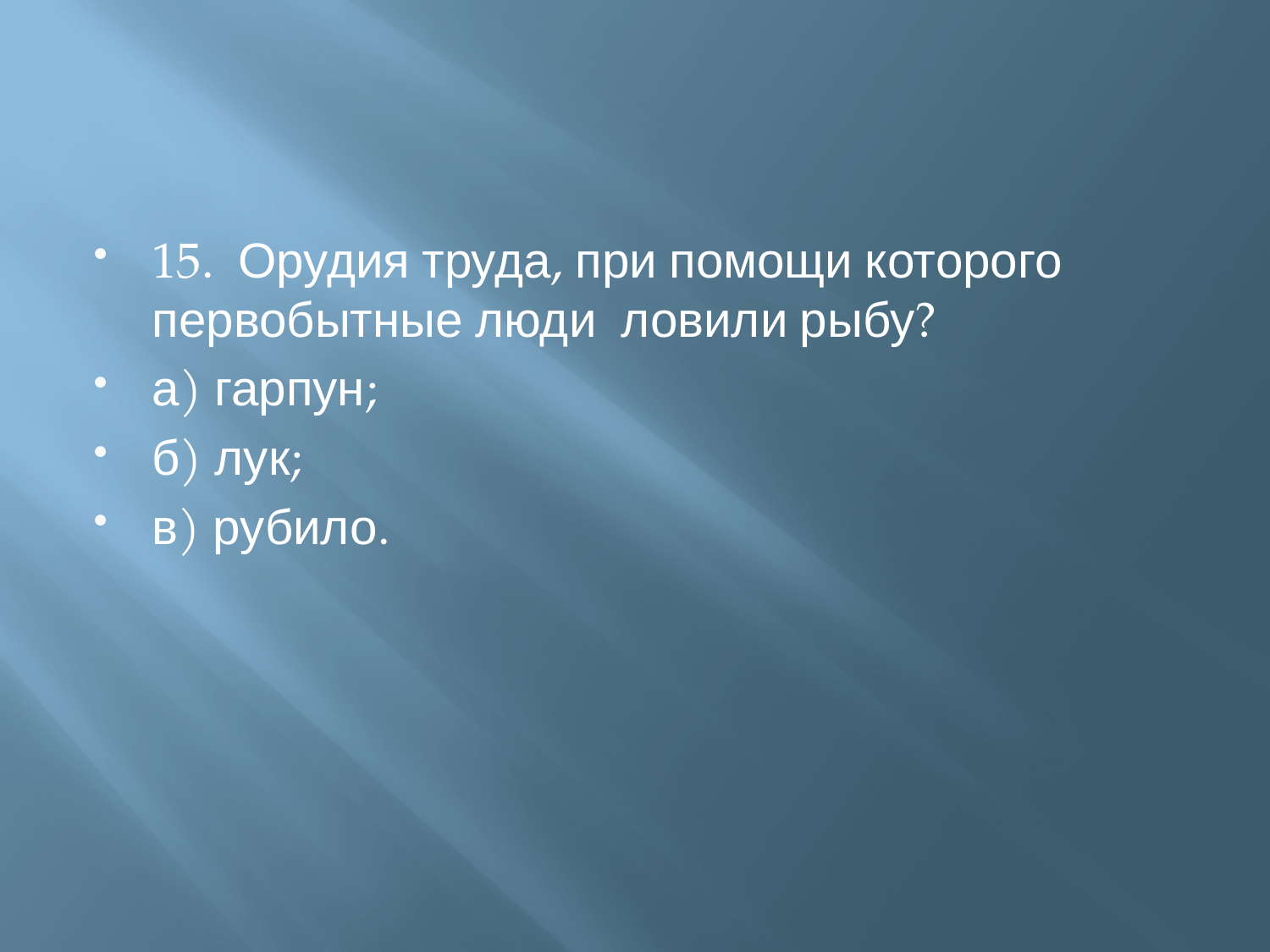

#
15.  Орудия труда, при помощи которого первобытные люди  ловили рыбу?
а) гарпун;
б) лук;
в) рубило.